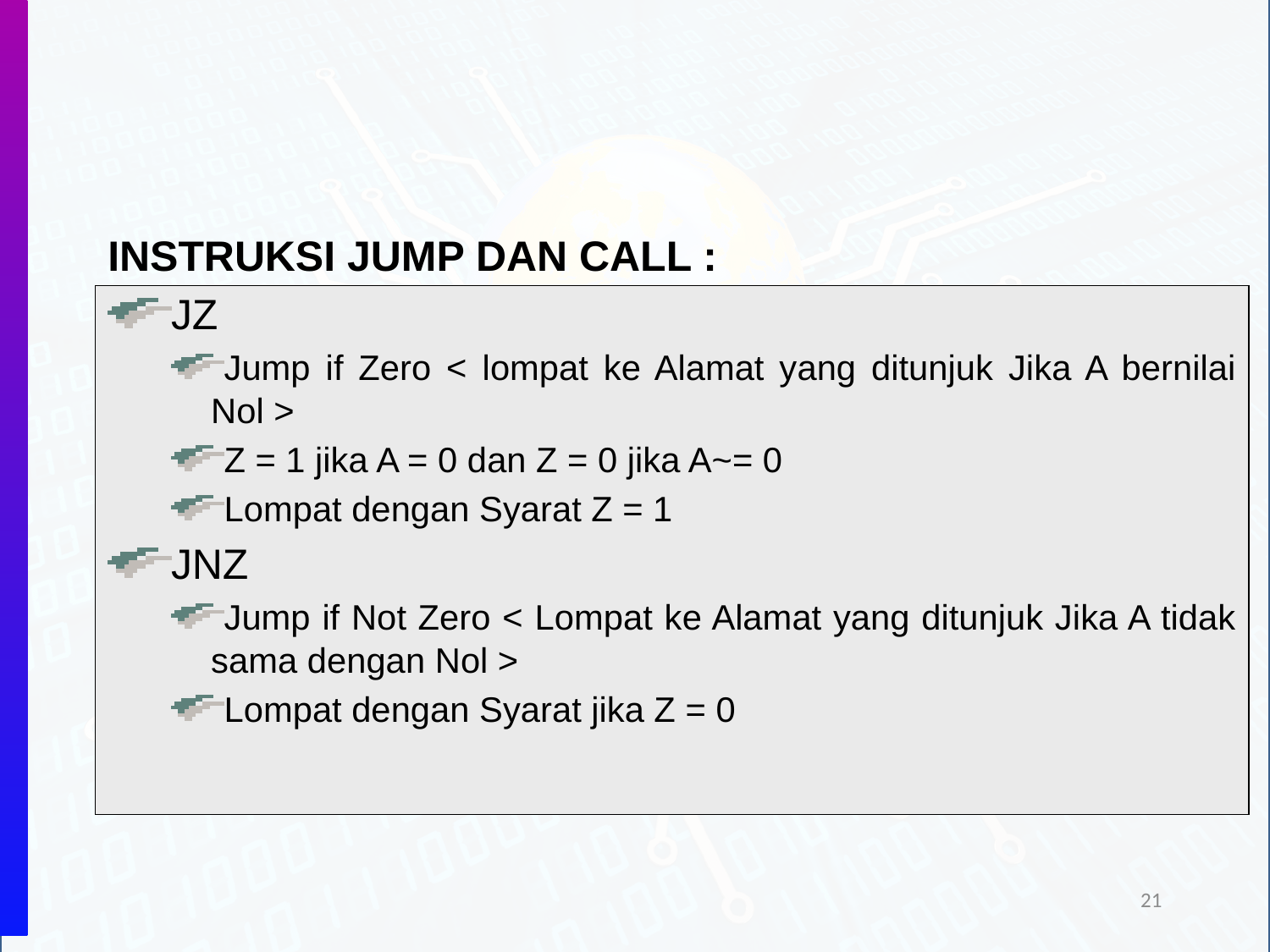

INSTRUKSI JUMP DAN CALL :
JZ
Jump if Zero < lompat ke Alamat yang ditunjuk Jika A bernilai Nol >
Z = 1 jika A = 0 dan Z = 0 jika A~= 0
Lompat dengan Syarat Z = 1
JNZ
Jump if Not Zero < Lompat ke Alamat yang ditunjuk Jika A tidak sama dengan Nol >
Lompat dengan Syarat jika Z = 0

21